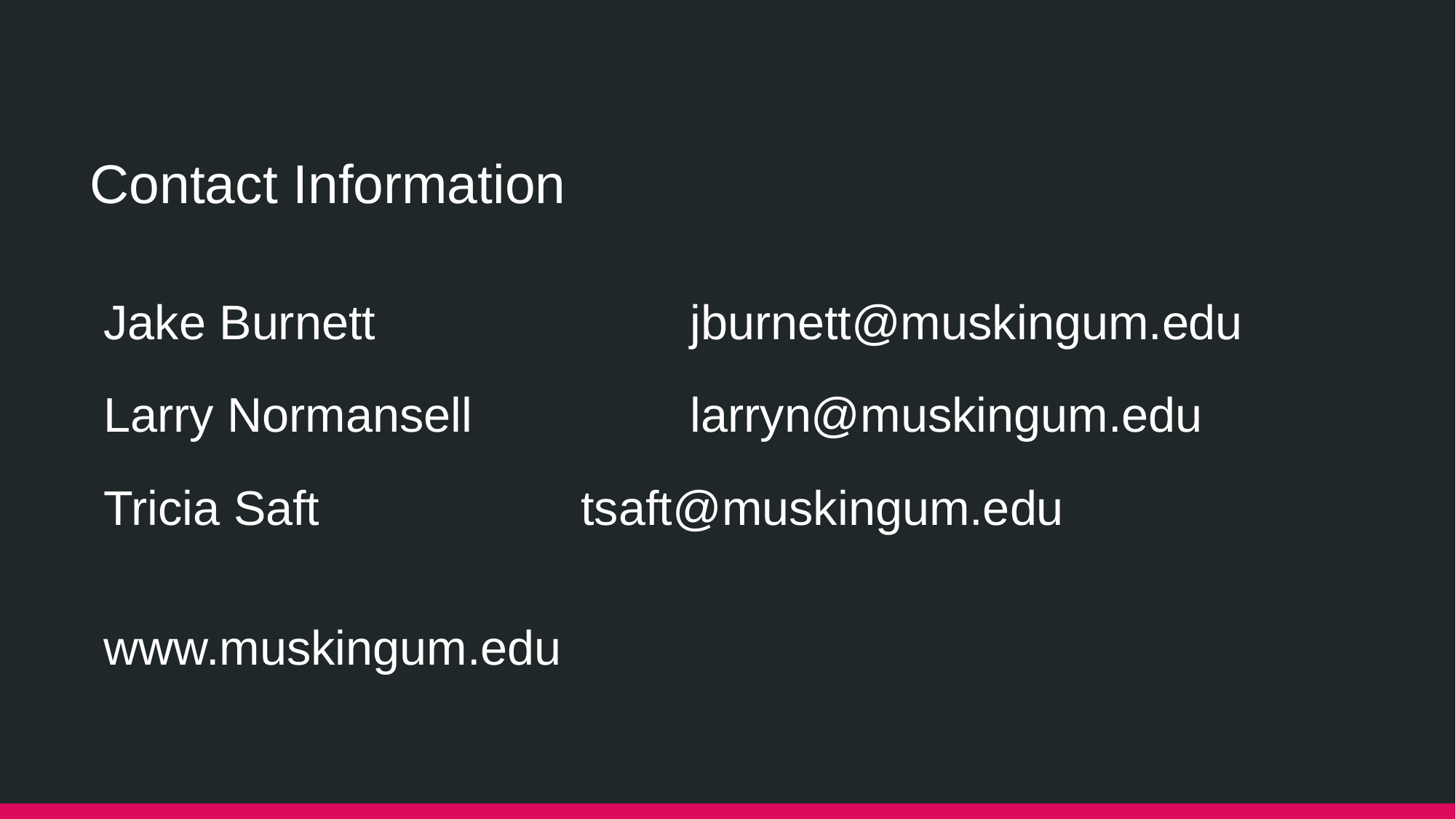

# Contact Information
Jake Burnett			jburnett@muskingum.edu

Larry Normansell		larryn@muskingum.edu

Tricia Saft			tsaft@muskingum.edu

www.muskingum.edu